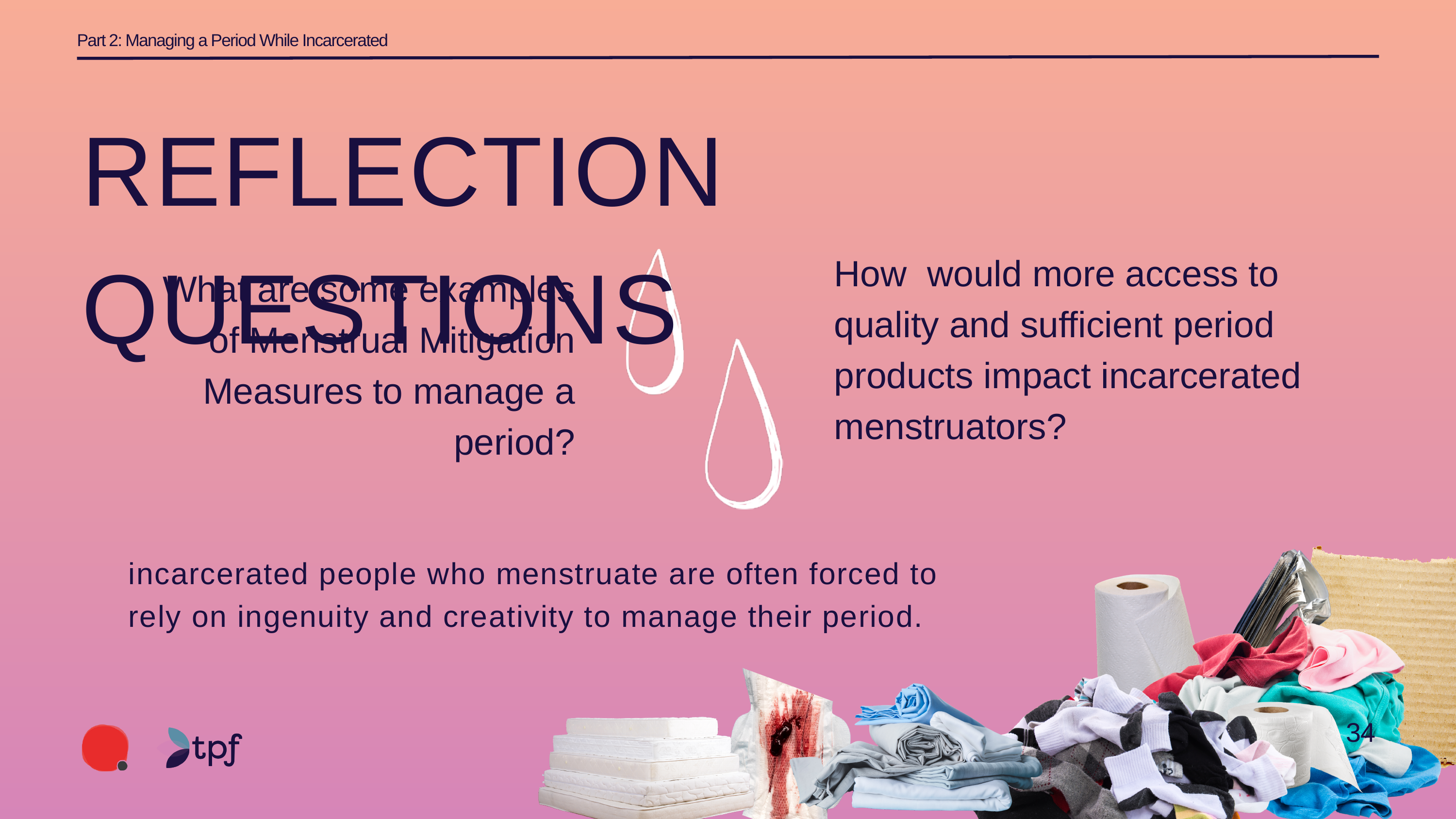

Part 2: Managing a Period While Incarcerated

REFLECTION QUESTIONS
How  would more access to quality and sufficient period products impact incarcerated menstruators?

What are some examples of Menstrual Mitigation Measures to manage a period?

incarcerated people who menstruate are often forced to rely on ingenuity and creativity to manage their period.

8
34